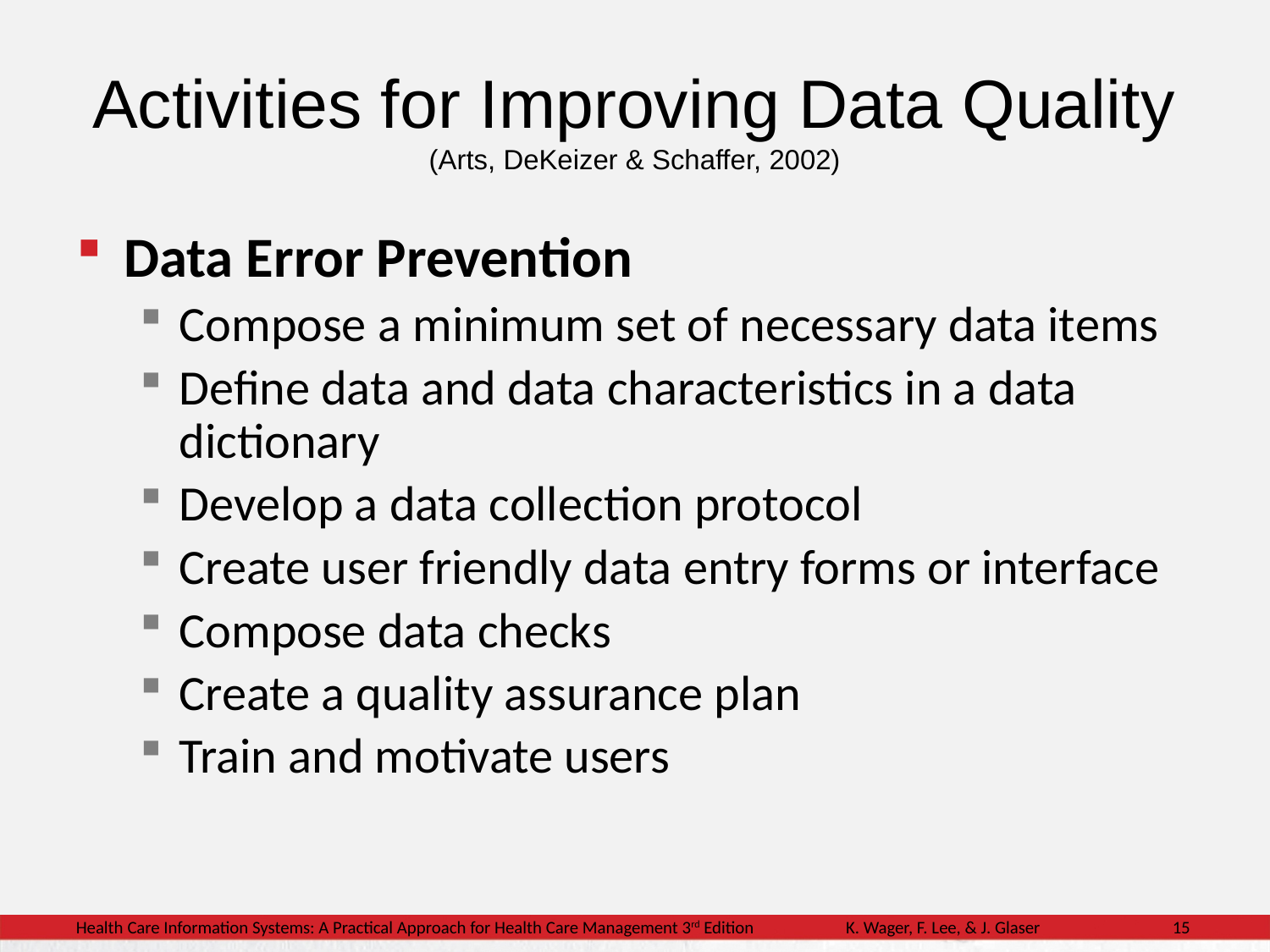

# Activities for Improving Data Quality (Arts, DeKeizer & Schaffer, 2002)
Data Error Prevention
Compose a minimum set of necessary data items
Define data and data characteristics in a data dictionary
Develop a data collection protocol
Create user friendly data entry forms or interface
Compose data checks
Create a quality assurance plan
Train and motivate users